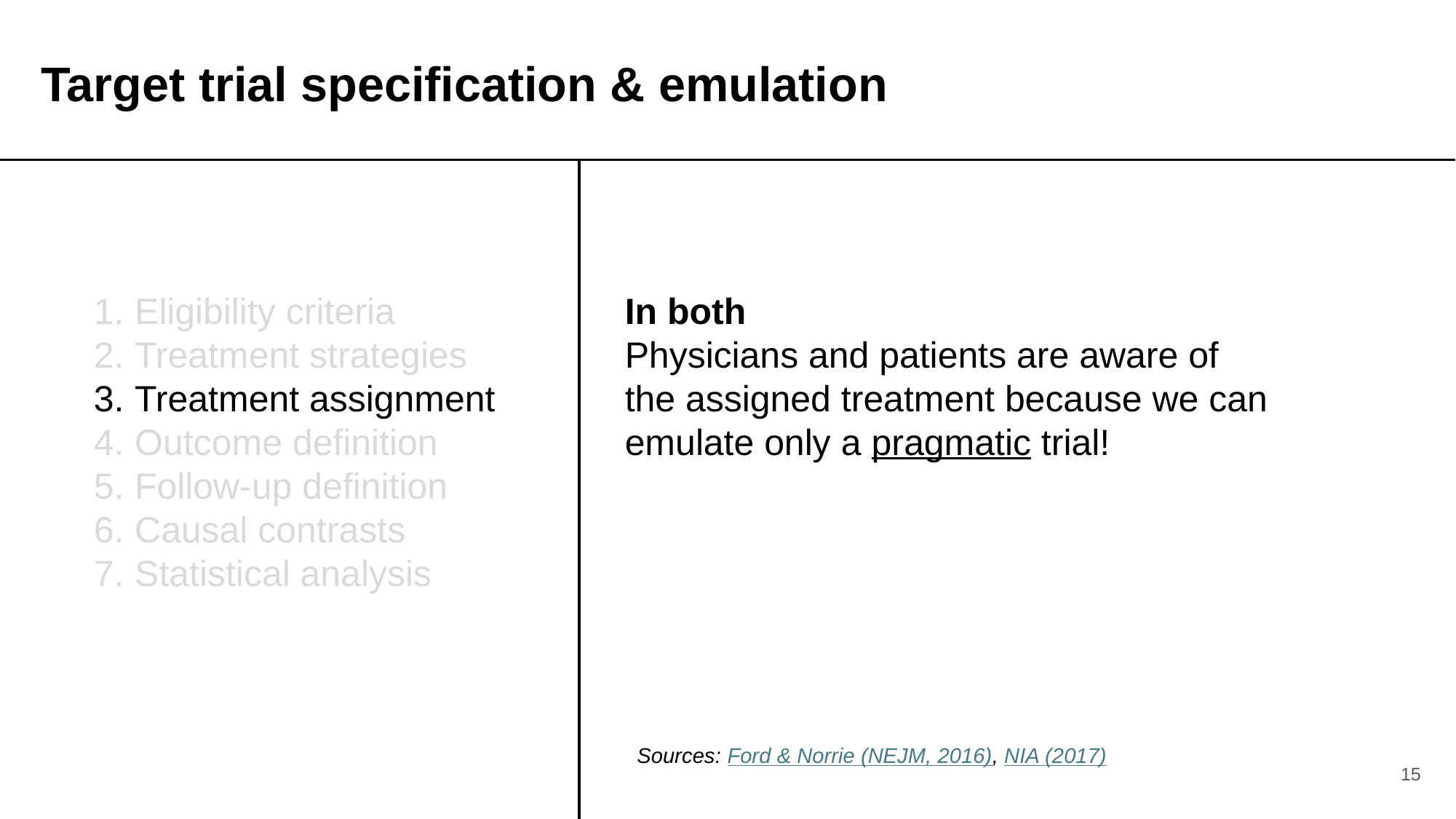

Target trial specification & emulation
Eligibility criteria
Treatment strategies
Treatment assignment
Outcome definition
Follow-up definition
Causal contrasts
Statistical analysis
In both
Physicians and patients are aware of
the assigned treatment because we can emulate only a pragmatic trial!

Sources: Ford & Norrie (NEJM, 2016), NIA (2017)
15